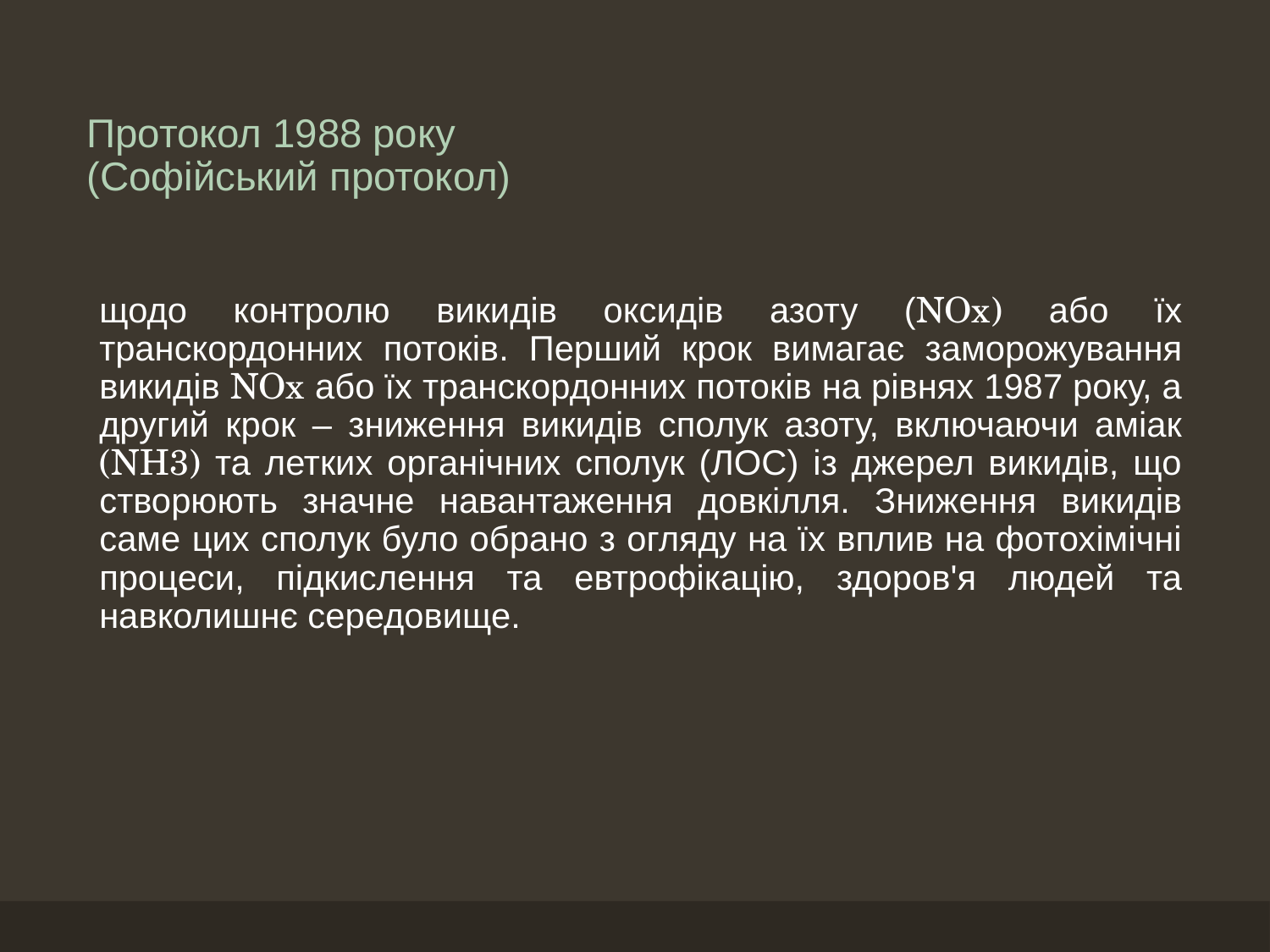

# Протокол 1988 року (Софійський протокол)
щодо контролю викидів оксидів азоту (NOx) або їх транскордонних потоків. Перший крок вимагає заморожування викидів NOx або їх транскордонних потоків на рівнях 1987 року, а другий крок – зниження викидів сполук азоту, включаючи аміак (NH3) та летких органічних сполук (ЛОС) із джерел викидів, що створюють значне навантаження довкілля. Зниження викидів саме цих сполук було обрано з огляду на їх вплив на фотохімічні процеси, підкислення та евтрофікацію, здоров'я людей та навколишнє середовище.